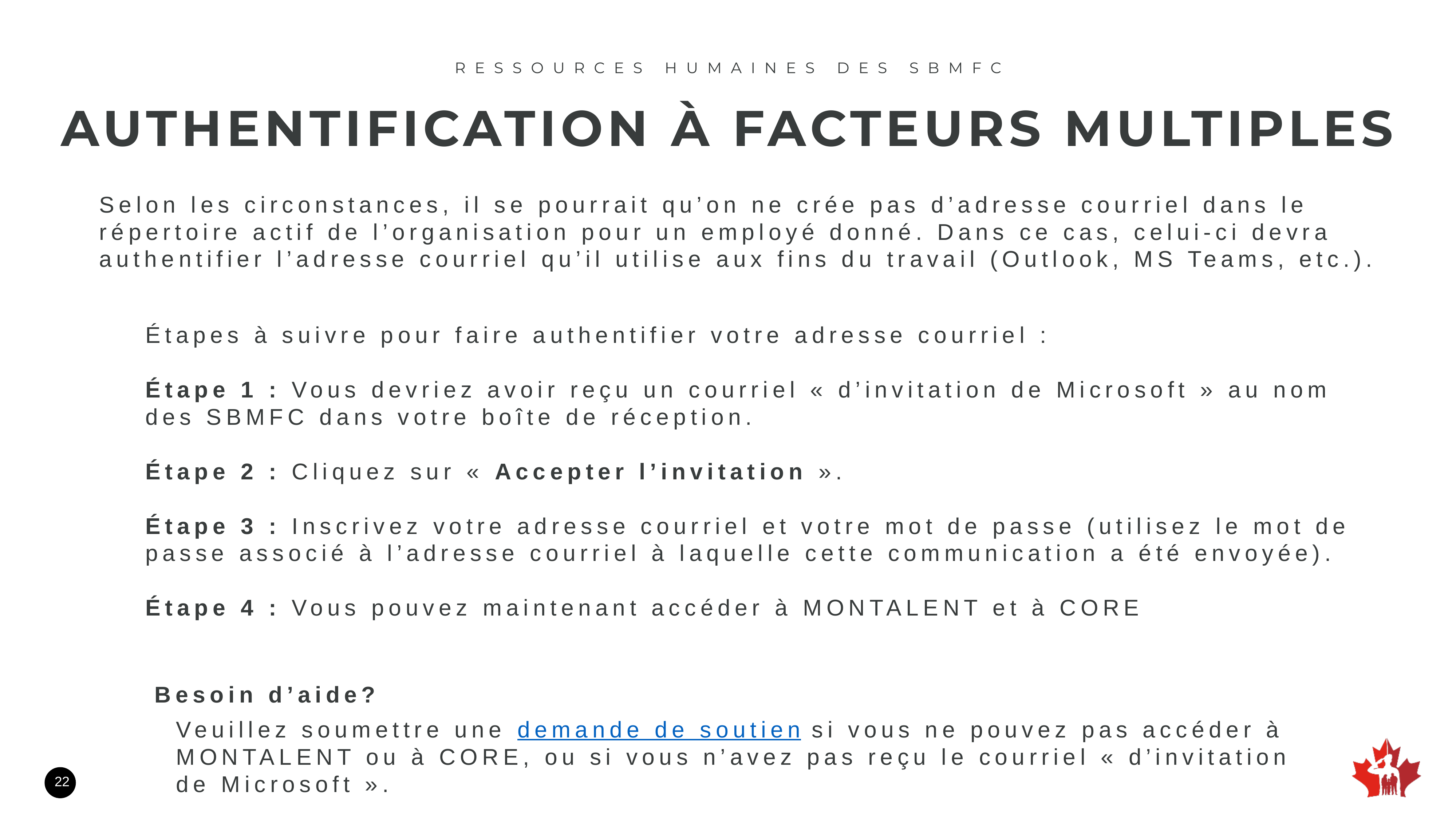

RESSOURCES HUMAINES DES SBMFC
AUTHENTIFICATION À FACTEURS MULTIPLES
Selon les circonstances, il se pourrait qu’on ne crée pas d’adresse courriel dans le répertoire actif de l’organisation pour un employé donné. Dans ce cas, celui-ci devra authentifier l’adresse courriel qu’il utilise aux fins du travail (Outlook, MS Teams, etc.).
Étapes à suivre pour faire authentifier votre adresse courriel :

Étape 1 : Vous devriez avoir reçu un courriel « d’invitation de Microsoft » au nom des SBMFC dans votre boîte de réception.

Étape 2 : Cliquez sur « Accepter l’invitation ».

Étape 3 : Inscrivez votre adresse courriel et votre mot de passe (utilisez le mot de passe associé à l’adresse courriel à laquelle cette communication a été envoyée).

Étape 4 : Vous pouvez maintenant accéder à MONTALENT et à CORE
Besoin d’aide?
Veuillez soumettre une demande de soutien si vous ne pouvez pas accéder à MONTALENT ou à CORE, ou si vous n’avez pas reçu le courriel « d’invitation de Microsoft ».